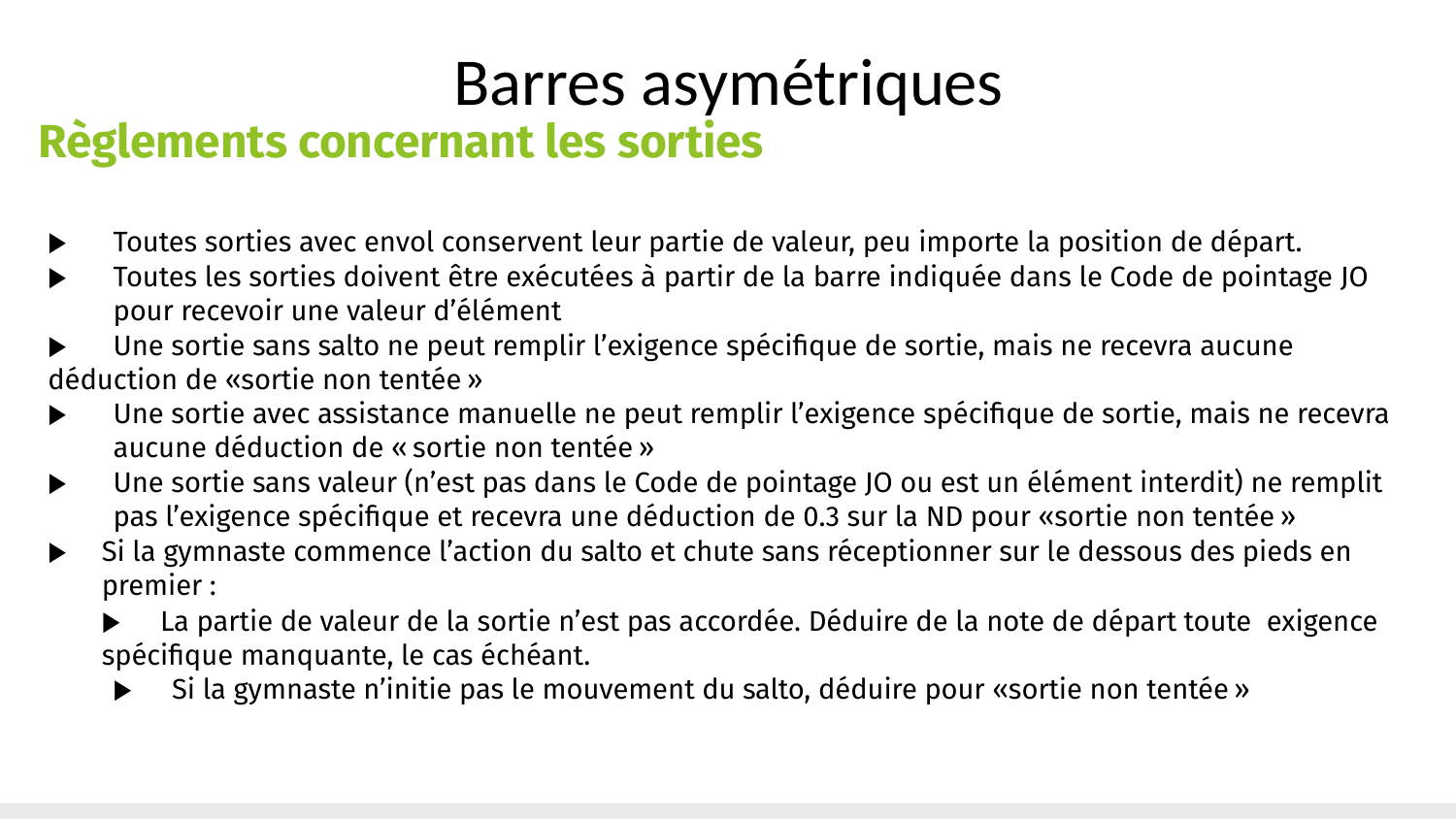

# Barres asymétriques
Règlements concernant les sorties

▶	Toutes sorties avec envol conservent leur partie de valeur, peu importe la position de départ.
▶	Toutes les sorties doivent être exécutées à partir de la barre indiquée dans le Code de pointage JO 	pour recevoir une valeur d’élément
▶	Une sortie sans salto ne peut remplir l’exigence spécifique de sortie, mais ne recevra aucune 	déduction de «sortie non tentée »
▶	Une sortie avec assistance manuelle ne peut remplir l’exigence spécifique de sortie, mais ne recevra 	aucune déduction de « sortie non tentée »
▶	Une sortie sans valeur (n’est pas dans le Code de pointage JO ou est un élément interdit) ne remplit 	pas l’exigence spécifique et recevra une déduction de 0.3 sur la ND pour «sortie non tentée »
▶	Si la gymnaste commence l’action du salto et chute sans réceptionner sur le dessous des pieds en premier :
	▶     La partie de valeur de la sortie n’est pas accordée. Déduire de la note de départ toute 	exigence spécifique manquante, le cas échéant.
	▶     Si la gymnaste n’initie pas le mouvement du salto, déduire pour «sortie non tentée »